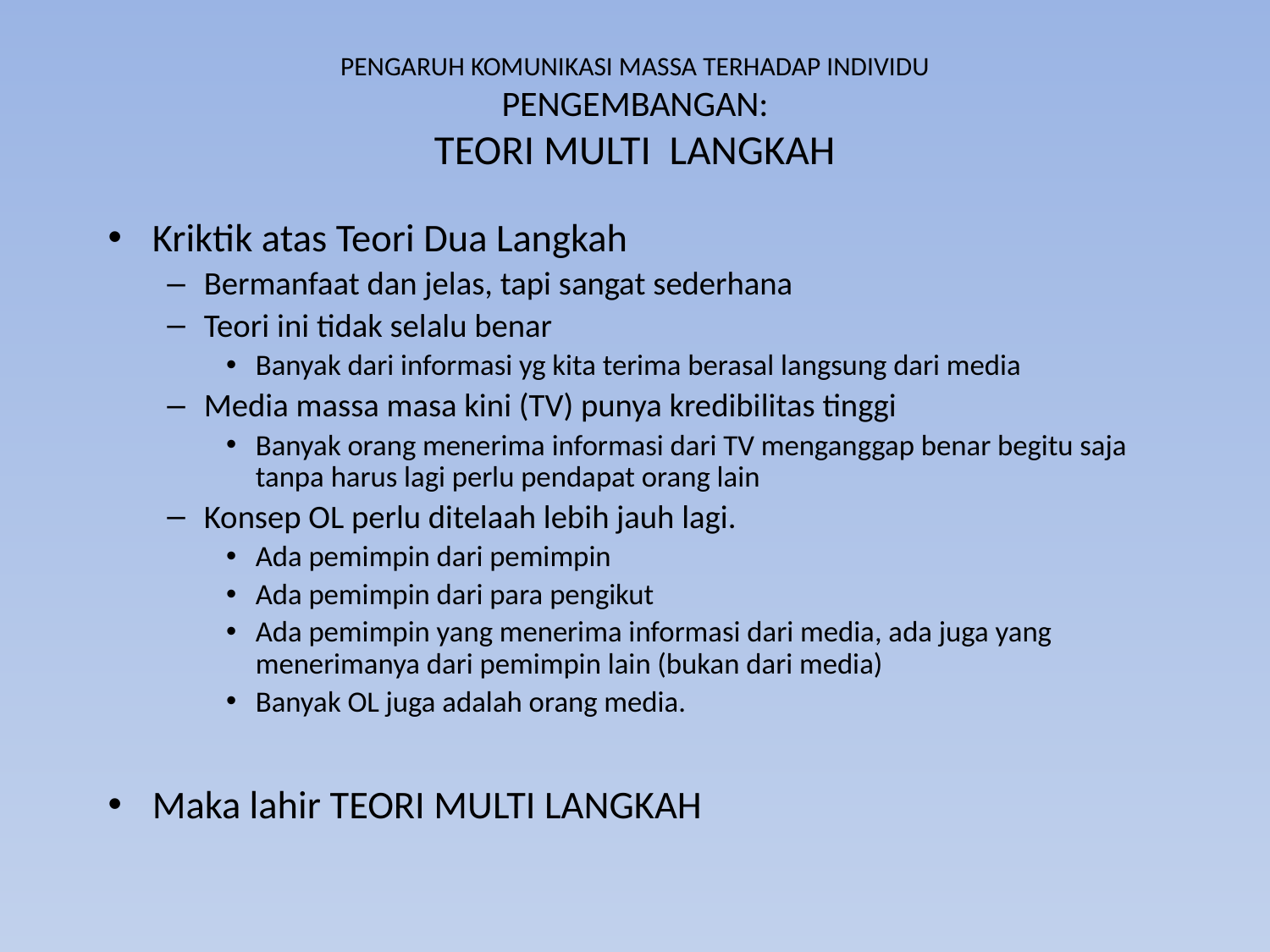

# PENGARUH KOMUNIKASI MASSA TERHADAP INDIVIDU PENGEMBANGAN: TEORI MULTI  LANGKAH
Kriktik atas Teori Dua Langkah
Bermanfaat dan jelas, tapi sangat sederhana
Teori ini tidak selalu benar
Banyak dari informasi yg kita terima berasal langsung dari media
Media massa masa kini (TV) punya kredibilitas tinggi
Banyak orang menerima informasi dari TV menganggap benar begitu saja tanpa harus lagi perlu pendapat orang lain
Konsep OL perlu ditelaah lebih jauh lagi.
Ada pemimpin dari pemimpin
Ada pemimpin dari para pengikut
Ada pemimpin yang menerima informasi dari media, ada juga yang menerimanya dari pemimpin lain (bukan dari media)
Banyak OL juga adalah orang media.

Maka lahir TEORI MULTI LANGKAH